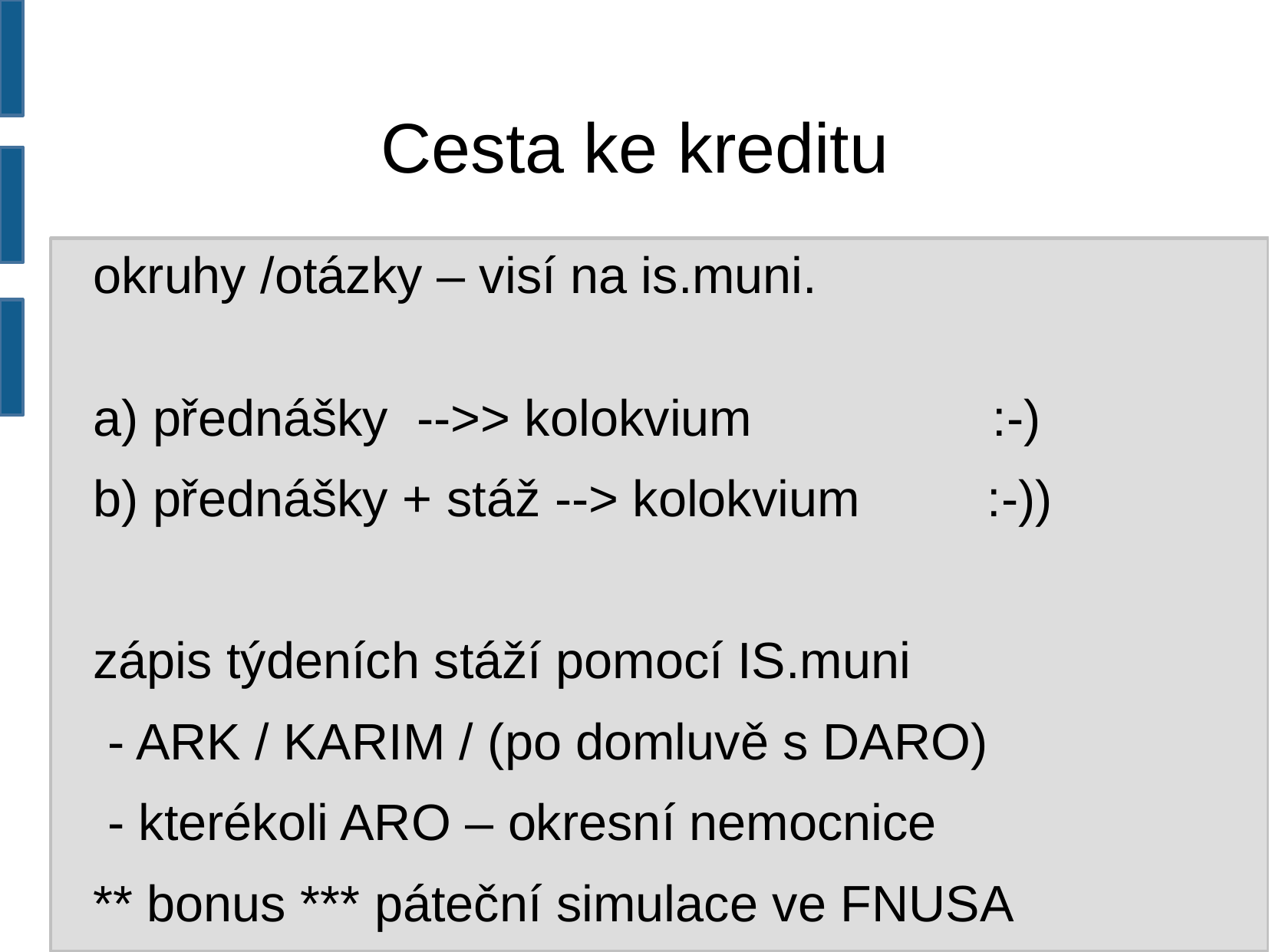

Cesta ke kreditu
okruhy /otázky – visí na is.muni.
a) přednášky  -->> kolokvium                 :-)
b) přednášky + stáž --> kolokvium         :-))

zápis týdeních stáží pomocí IS.muni
 - ARK / KARIM / (po domluvě s DARO)
 - kterékoli ARO – okresní nemocnice
** bonus *** páteční simulace ve FNUSA